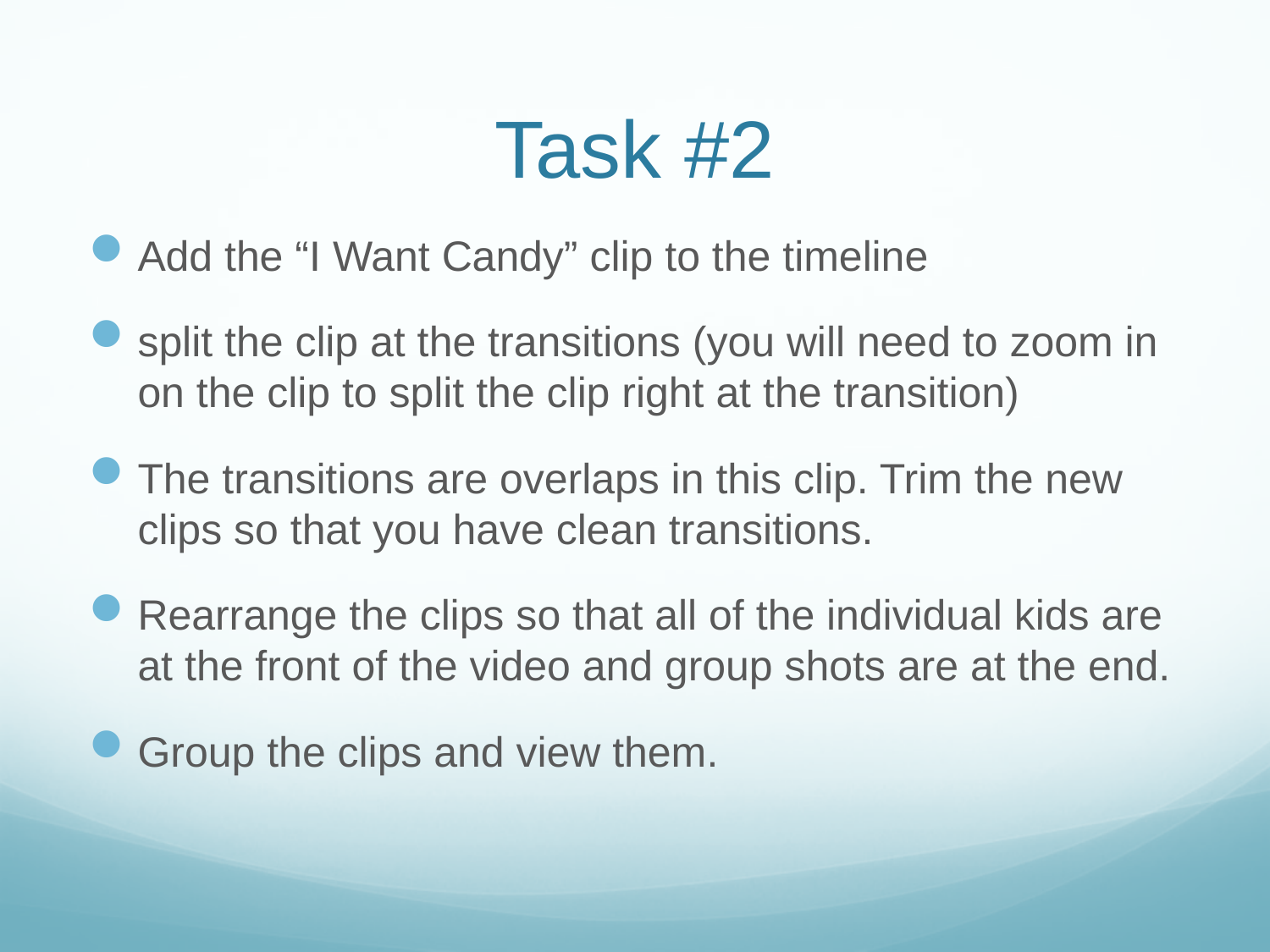

# Task #2
Add the “I Want Candy” clip to the timeline
split the clip at the transitions (you will need to zoom in on the clip to split the clip right at the transition)
The transitions are overlaps in this clip. Trim the new clips so that you have clean transitions.
Rearrange the clips so that all of the individual kids are at the front of the video and group shots are at the end.
Group the clips and view them.